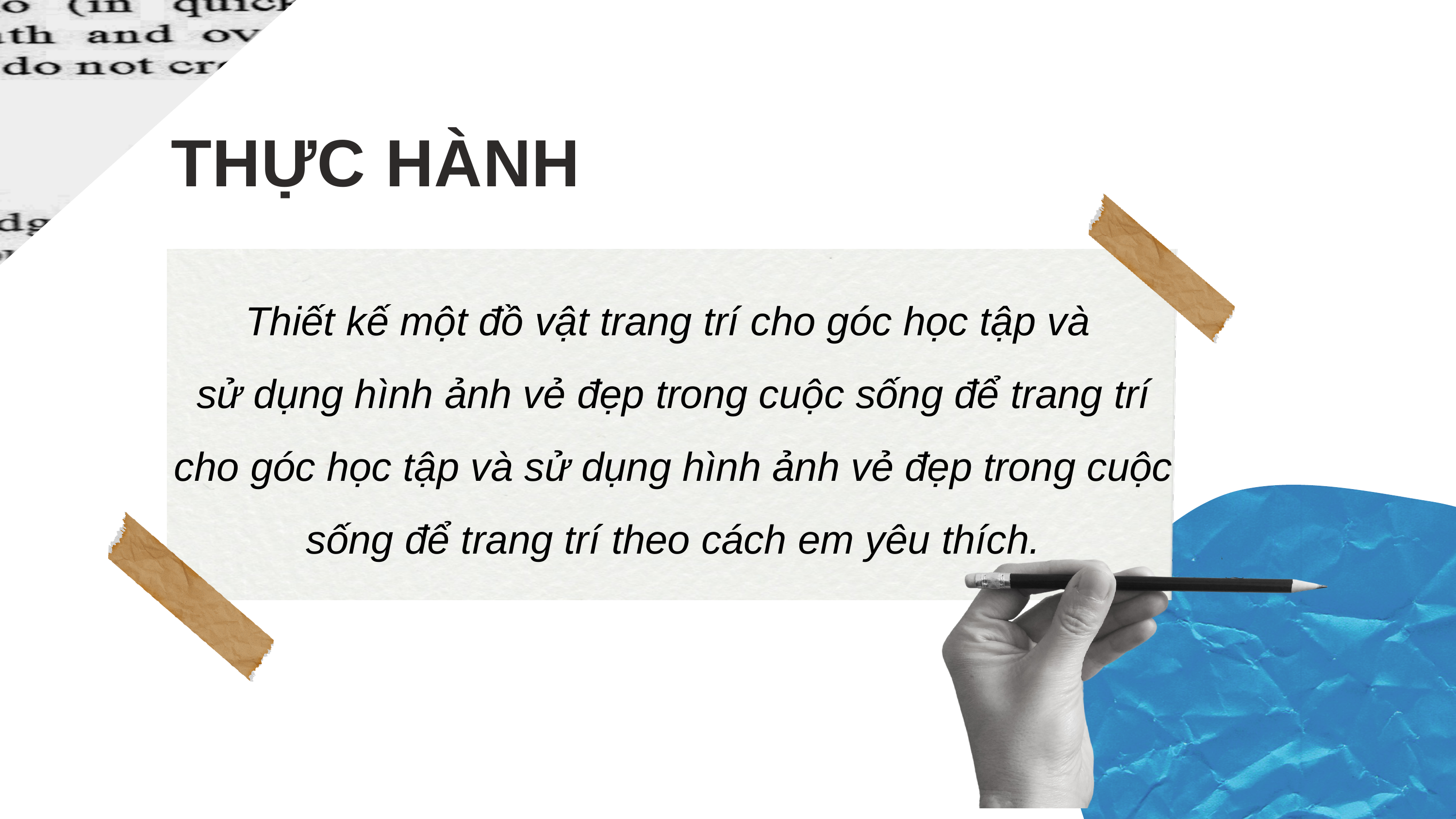

THỰC HÀNH

Thiết kế một đồ vật trang trí cho góc học tập và
sử dụng hình ảnh vẻ đẹp trong cuộc sống để trang trí cho góc học tập và sử dụng hình ảnh vẻ đẹp trong cuộc sống để trang trí theo cách em yêu thích.